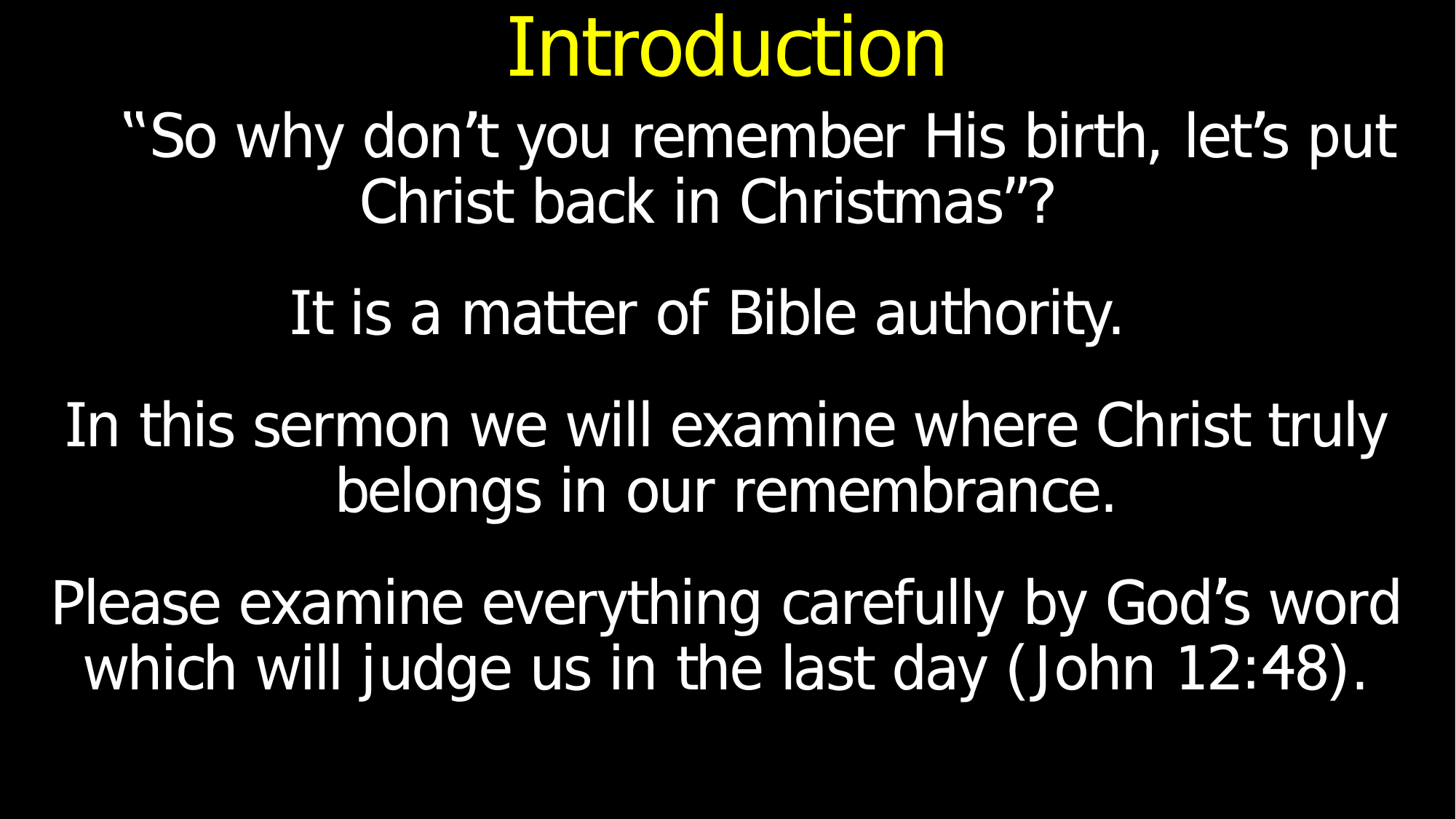

# Introduction
    “So why don’t you remember His birth, let’s put Christ back in Christmas”?

It is a matter of Bible authority.

In this sermon we will examine where Christ truly belongs in our remembrance.

Please examine everything carefully by God’s word which will judge us in the last day (John 12:48).